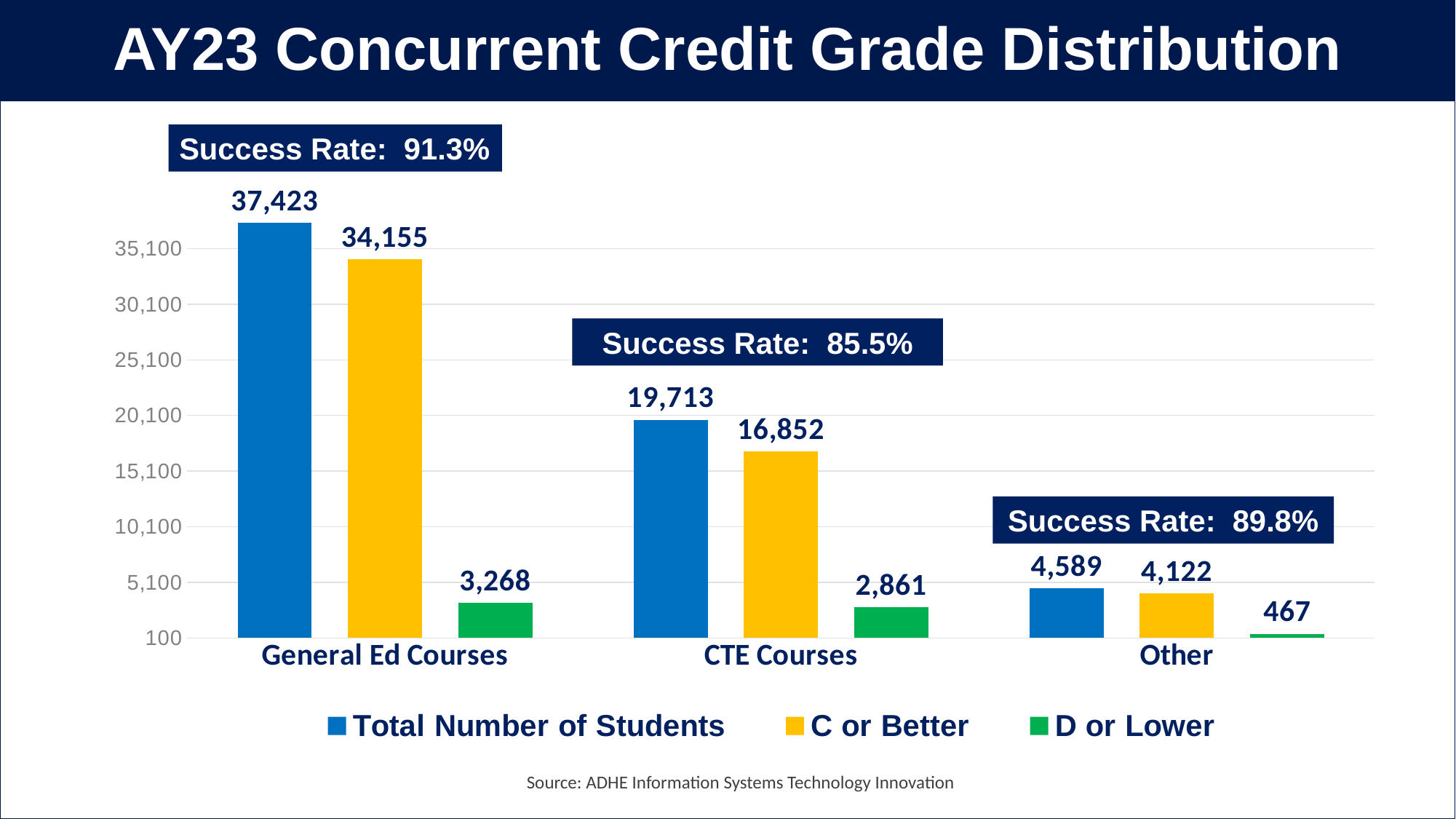

AY23 Concurrent Credit Grade Distribution

### Chart

| Category | Total Number of Students | C or Better | D or Lower |
|---|---|---|---|
| General Ed Courses | 37423.0 | 34155.0 | 3268.0 |
| CTE Courses | 19713.0 | 16852.0 | 2861.0 |
| Other | 4589.0 | 4122.0 | 467.0 |
Success Rate:  91.3%
Success Rate:  85.5%
Success Rate:  89.8%
Source: ADHE Information Systems Technology Innovation